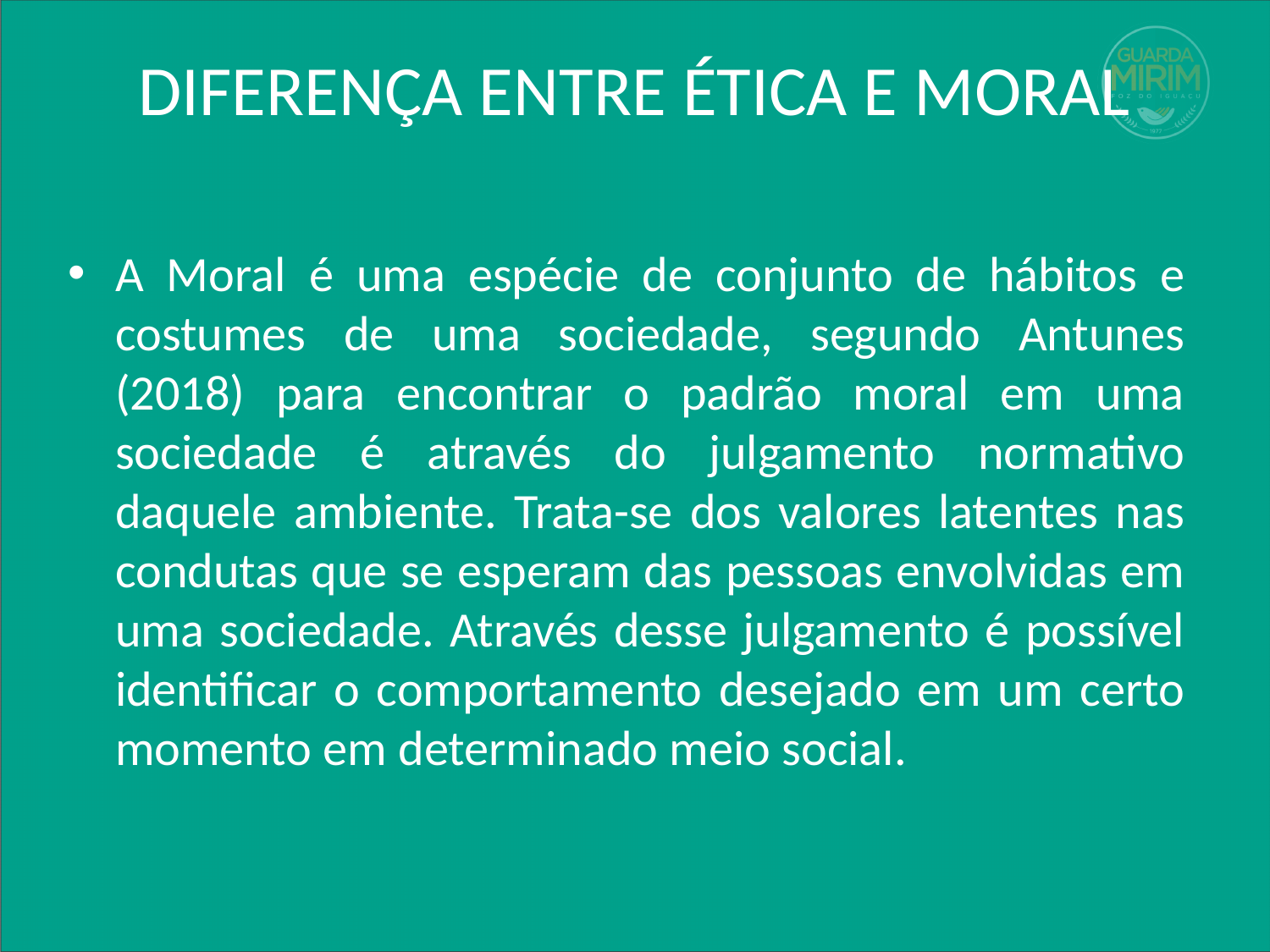

# DIFERENÇA ENTRE ÉTICA E MORAL
A Moral é uma espécie de conjunto de hábitos e costumes de uma sociedade, segundo Antunes (2018) para encontrar o padrão moral em uma sociedade é através do julgamento normativo daquele ambiente. Trata-se dos valores latentes nas condutas que se esperam das pessoas envolvidas em uma sociedade. Através desse julgamento é possível identificar o comportamento desejado em um certo momento em determinado meio social.